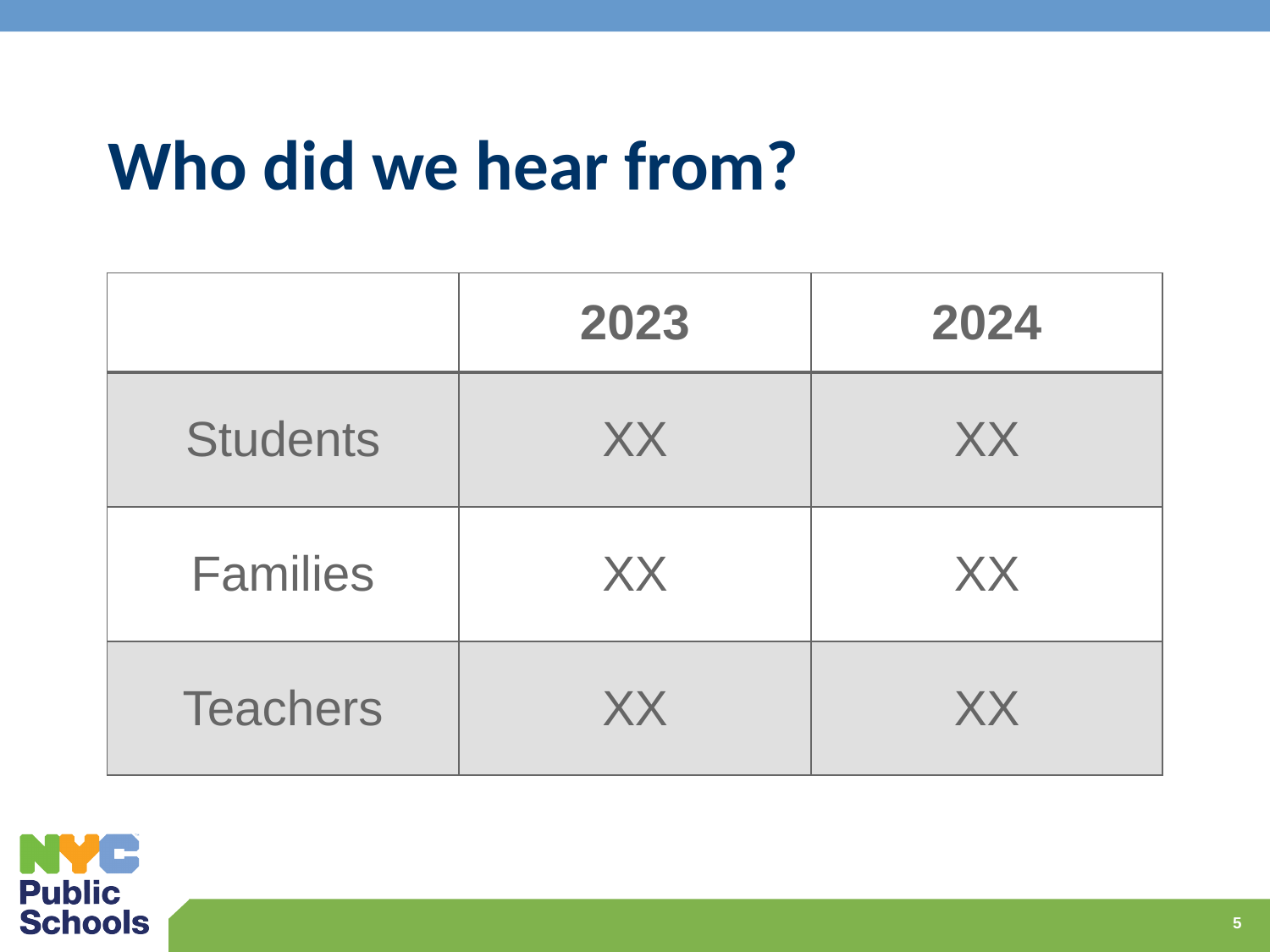

# Who did we hear from?
| ​ | 2023 | 2024 |
| --- | --- | --- |
| Students​ | XX​ | XX |
| Families | XX | XX |
| Teachers​ | XX | XX​ |
5